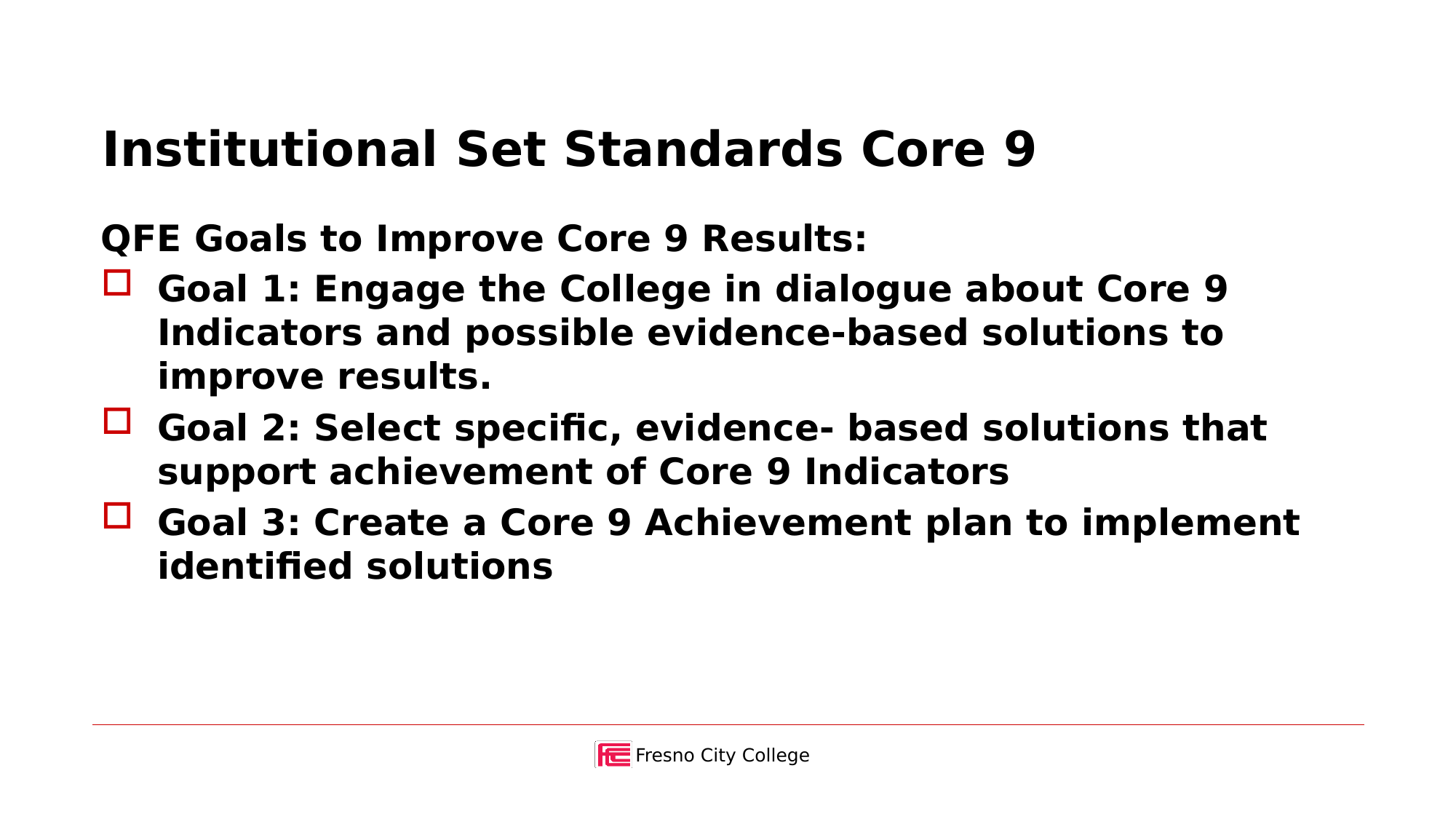

# Institutional Set Standards Core 9
QFE Goals to Improve Core 9 Results:
Goal 1: Engage the College in dialogue about Core 9 Indicators and possible evidence-based solutions to improve results.
Goal 2: Select specific, evidence- based solutions that support achievement of Core 9 Indicators
Goal 3: Create a Core 9 Achievement plan to implement identified solutions